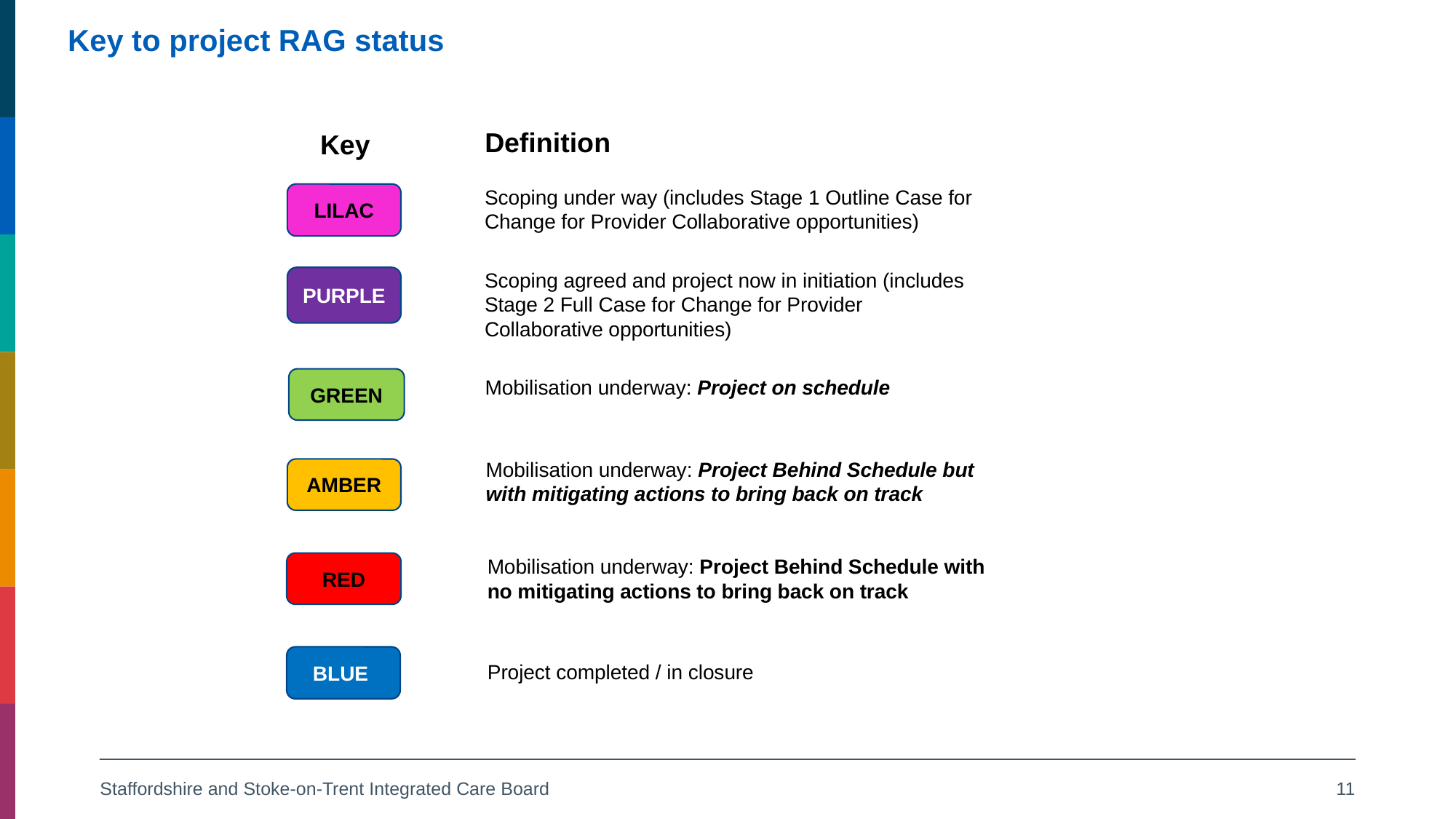

Key to project RAG status
Definition
Key
Scoping under way (includes Stage 1 Outline Case for Change for Provider Collaborative opportunities)
LILAC
Scoping agreed and project now in initiation (includes Stage 2 Full Case for Change for Provider Collaborative opportunities)
PURPLE
GREEN
Mobilisation underway: Project on schedule
Mobilisation underway: Project Behind Schedule but with mitigating actions to bring back on track
AMBER
Mobilisation underway: Project Behind Schedule with no mitigating actions to bring back on track
RED
BLUE
Project completed / in closure

Staffordshire and Stoke-on-Trent Integrated Care Board

11